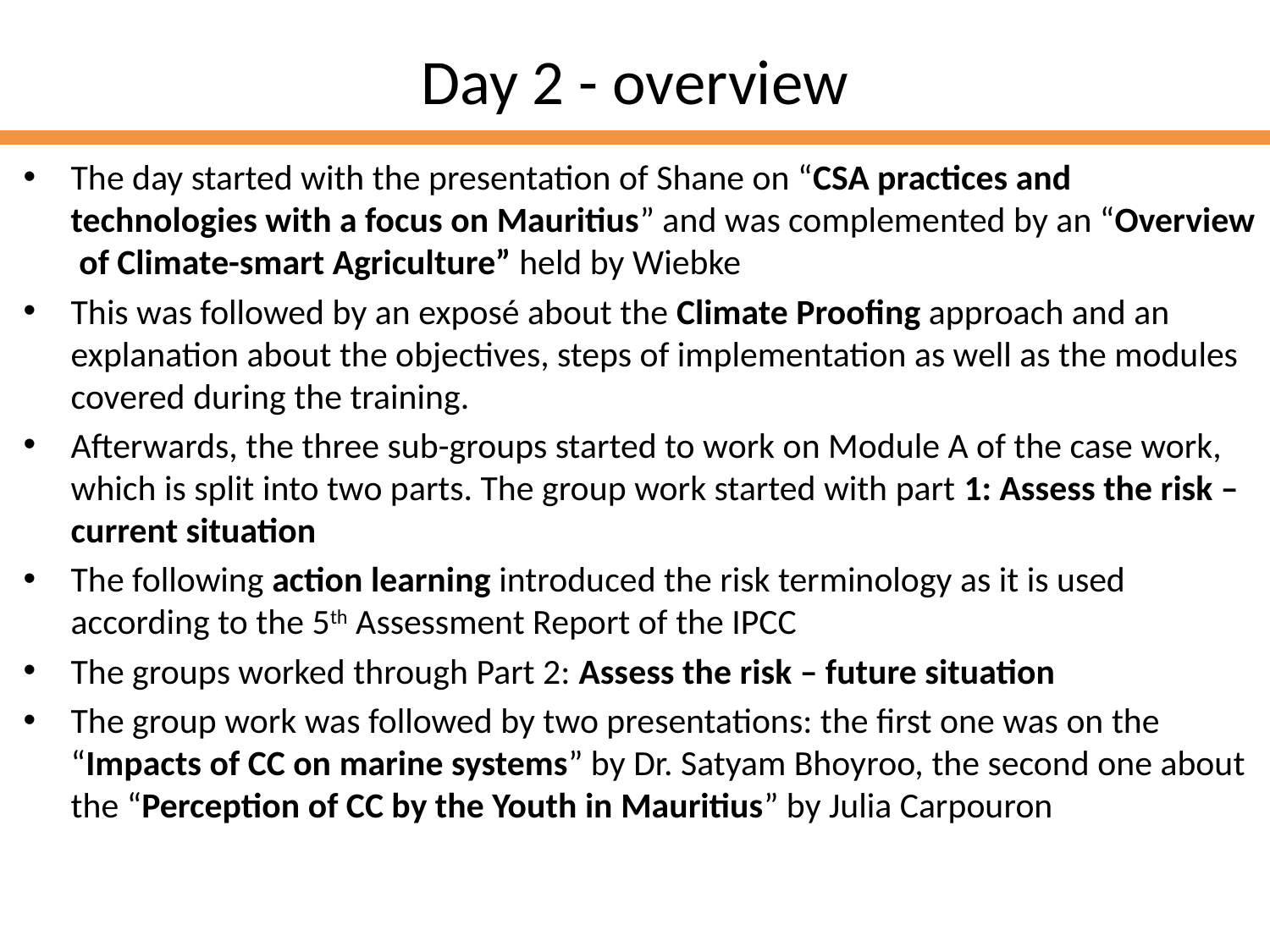

# Day 2 - overview
The day started with the presentation of Shane on “CSA practices and technologies with a focus on Mauritius” and was complemented by an “Overview  of Climate-smart Agriculture” held by Wiebke
This was followed by an exposé about the Climate Proofing approach and an explanation about the objectives, steps of implementation as well as the modules covered during the training.
Afterwards, the three sub-groups started to work on Module A of the case work, which is split into two parts. The group work started with part 1: Assess the risk – current situation
The following action learning introduced the risk terminology as it is used according to the 5th Assessment Report of the IPCC
The groups worked through Part 2: Assess the risk – future situation
The group work was followed by two presentations: the first one was on the “Impacts of CC on marine systems” by Dr. Satyam Bhoyroo, the second one about the “Perception of CC by the Youth in Mauritius” by Julia Carpouron